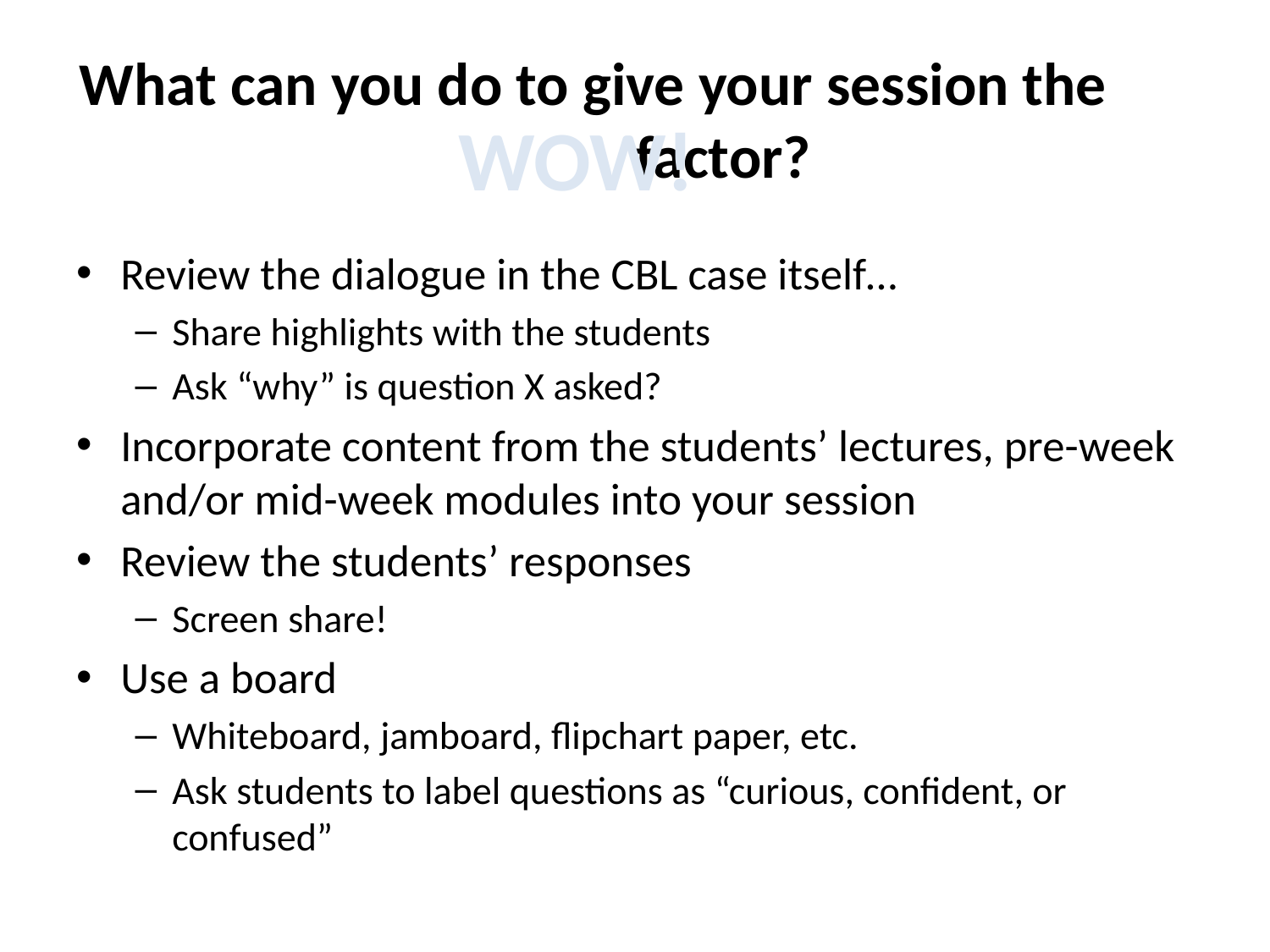

# What can you do to give your session the                    factor?
   WOW!
Review the dialogue in the CBL case itself…
Share highlights with the students
Ask “why” is question X asked?
Incorporate content from the students’ lectures, pre-week and/or mid-week modules into your session
Review the students’ responses
Screen share!
Use a board
Whiteboard, jamboard, flipchart paper, etc.
Ask students to label questions as “curious, confident, or confused”